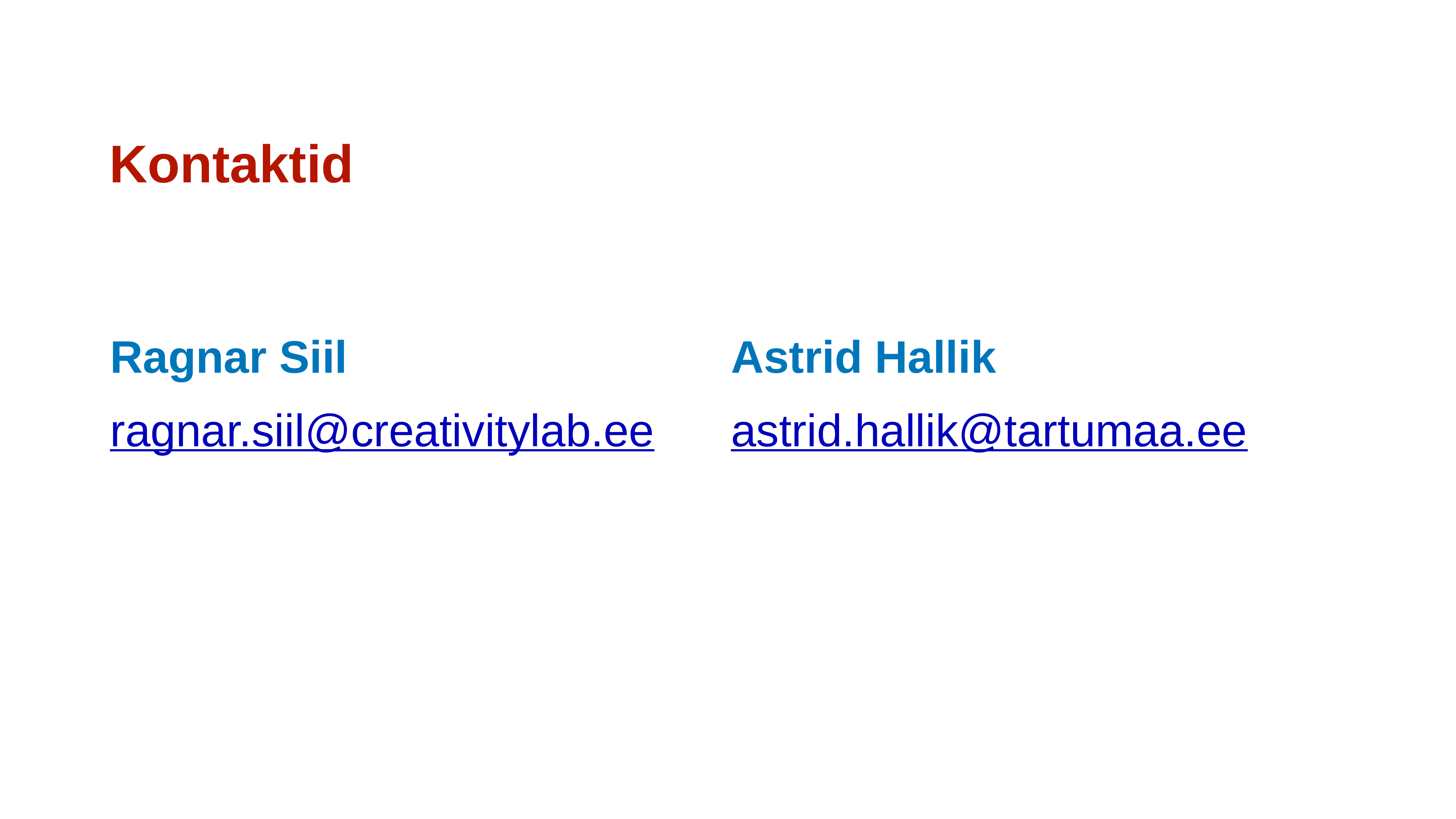

Kontaktid
| Ragnar Siil ragnar.siil@creativitylab.ee | Astrid Hallik astrid.hallik@tartumaa.ee |
| --- | --- |